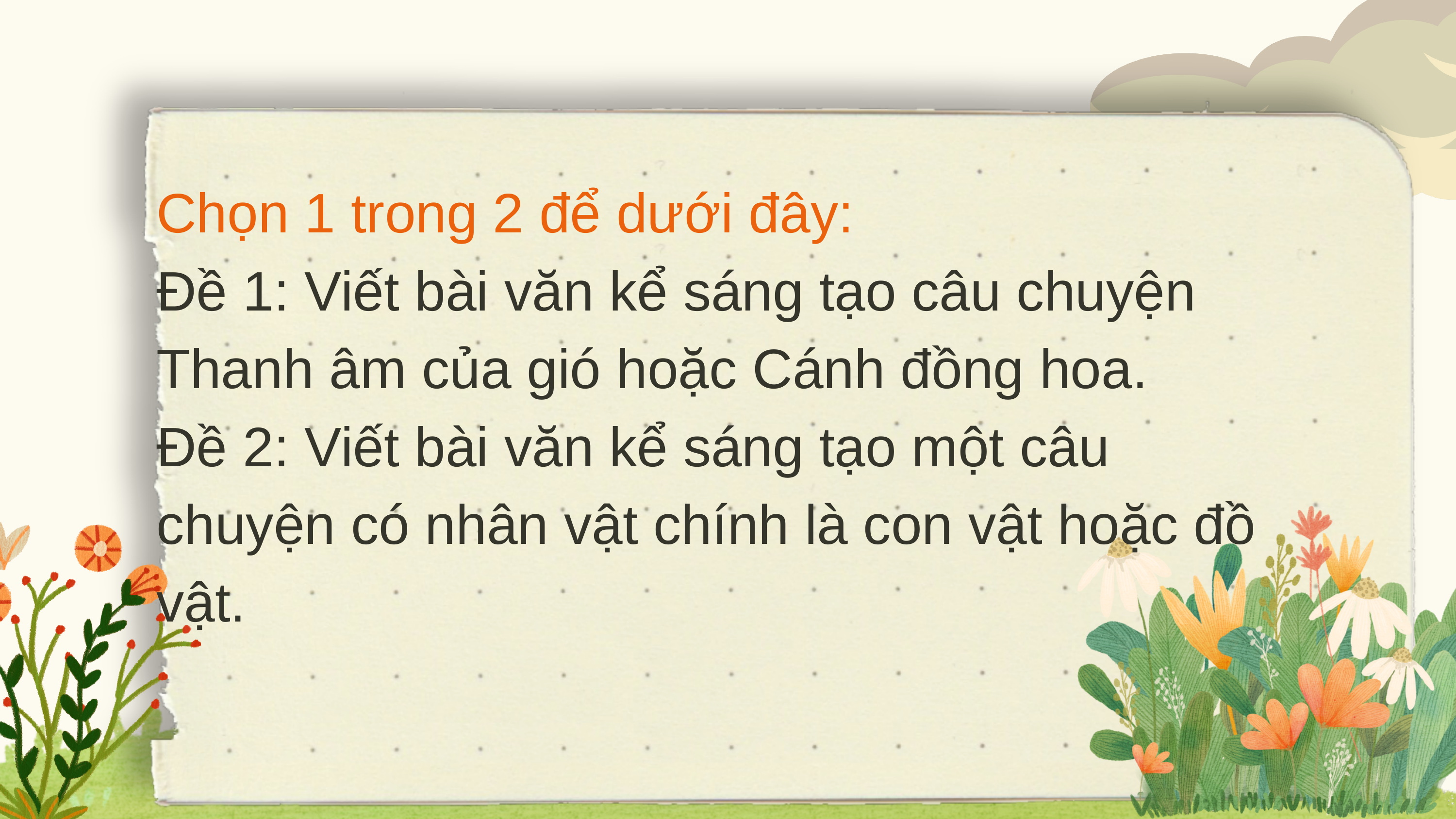

Chọn 1 trong 2 để dưới đây:
Đề 1: Viết bài văn kể sáng tạo câu chuyện Thanh âm của gió hoặc Cánh đồng hoa.
Đề 2: Viết bài văn kể sáng tạo một câu chuyện có nhân vật chính là con vật hoặc đồ vật.